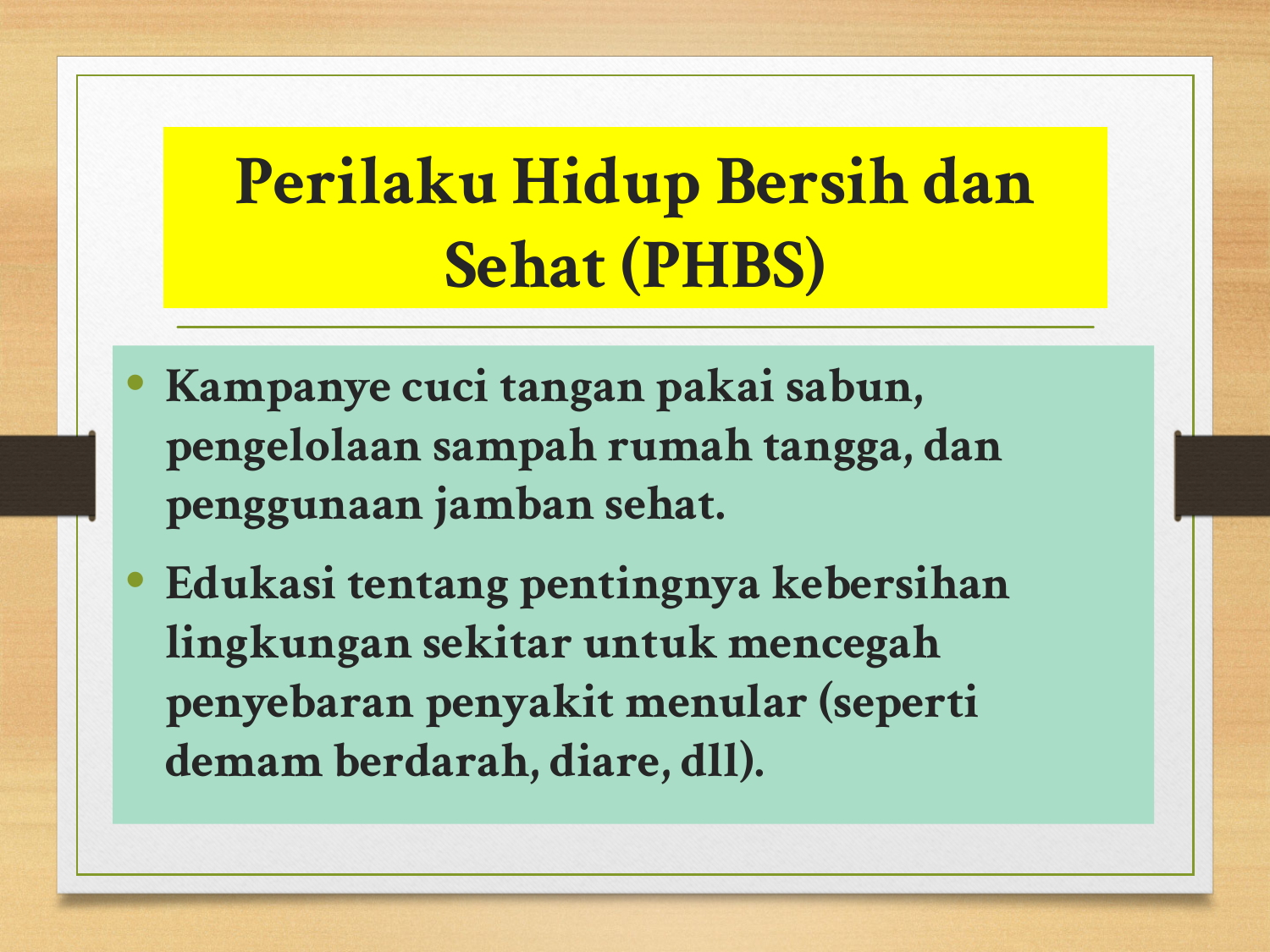

# Perilaku Hidup Bersih dan Sehat (PHBS)
Kampanye cuci tangan pakai sabun, pengelolaan sampah rumah tangga, dan penggunaan jamban sehat.​
Edukasi tentang pentingnya kebersihan lingkungan sekitar untuk mencegah penyebaran penyakit menular (seperti demam berdarah, diare, dll).